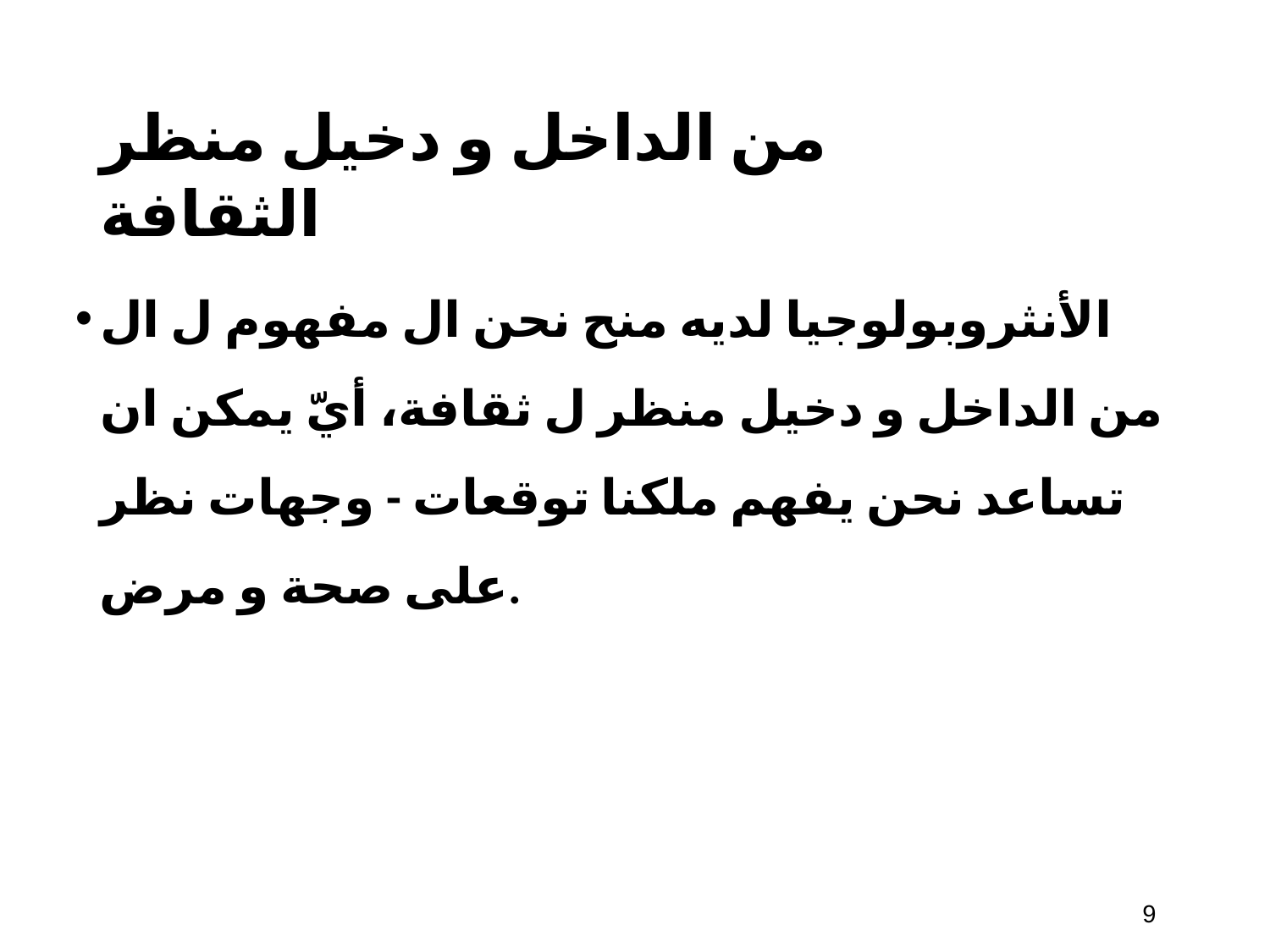

# من الداخل و دخيل منظر الثقافة​
الأنثروبولوجيا لديه منح نحن ال مفهوم ل ال من الداخل و دخيل منظر ل ثقافة، أيّ يمكن ان تساعد نحن يفهم ملكنا توقعات - وجهات نظر على صحة و مرض.
9